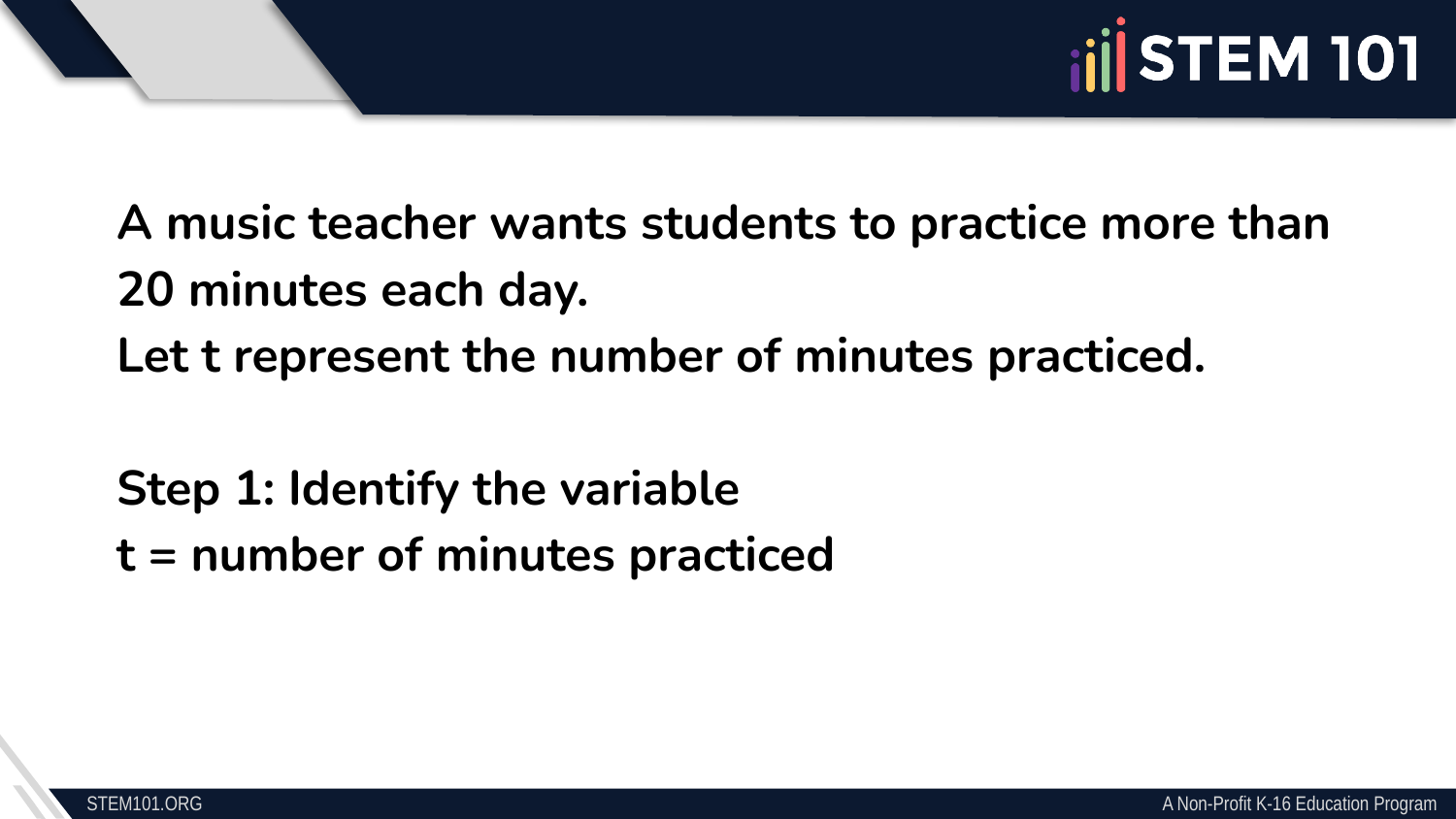

A music teacher wants students to practice more than 20 minutes each day.
Let t represent the number of minutes practiced.

Step 1: Identify the variable
t = number of minutes practiced